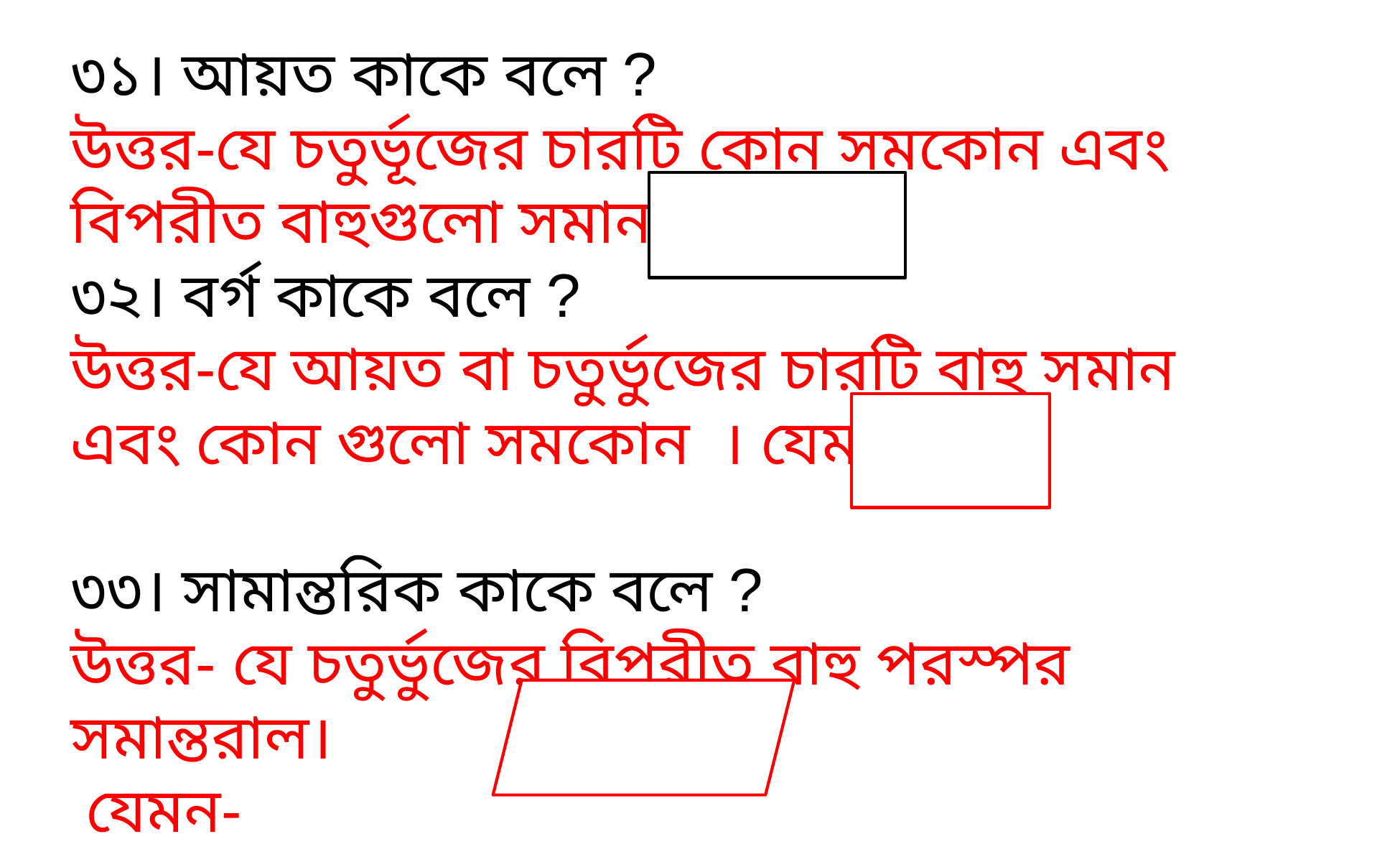

৩১। আয়ত কাকে বলে ?
উত্তর-যে চতুর্ভূজের চারটি কোন সমকোন এবং বিপরীত বাহুগুলো সমান। যেমন-
৩২। বর্গ কাকে বলে ?
উত্তর-যে আয়ত বা চতুর্ভুজের চারটি বাহু সমান এবং কোন গুলো সমকোন  । যেমন-

৩৩। সামান্তরিক কাকে বলে ?
উত্তর- যে চতুর্ভুজের বিপরীত বাহু পরস্পর সমান্তরাল।
 যেমন-